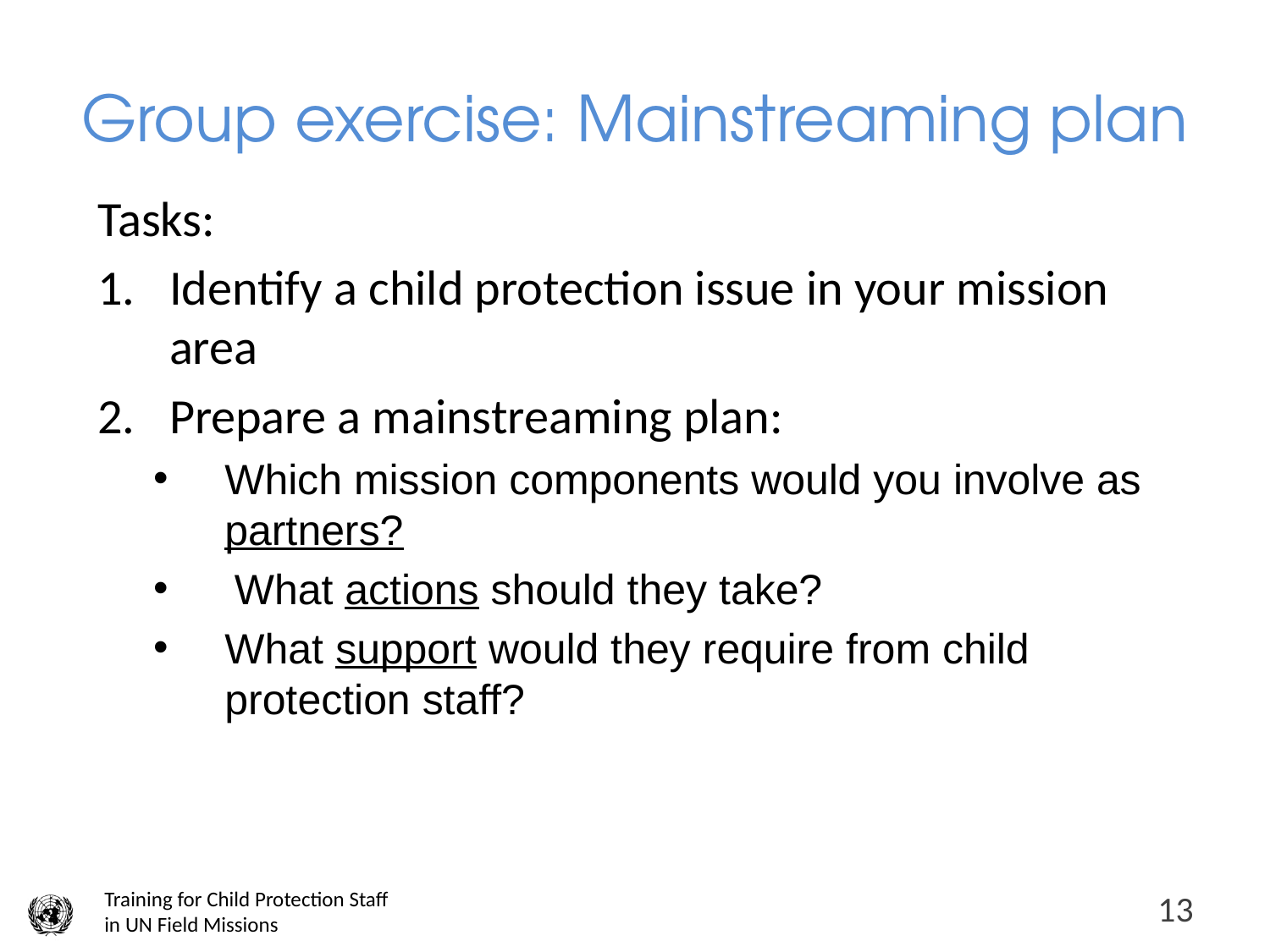

# Group exercise: Mainstreaming plan
Tasks:
Identify a child protection issue in your mission area
Prepare a mainstreaming plan:
Which mission components would you involve as partners?
 What actions should they take?
What support would they require from child protection staff?

13